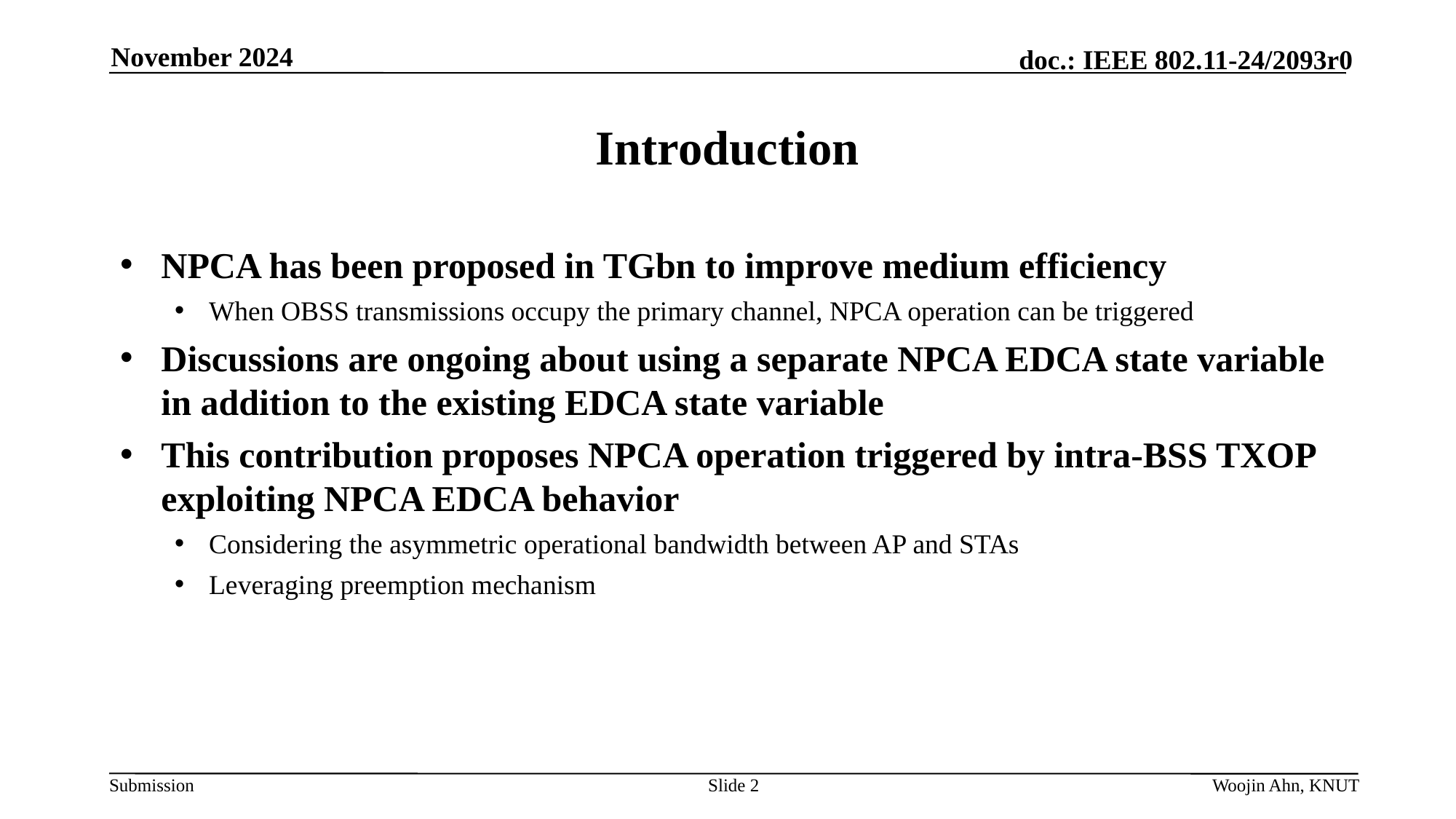

November 2024
# Introduction
NPCA has been proposed in TGbn to improve medium efficiency
When OBSS transmissions occupy the primary channel, NPCA operation can be triggered
Discussions are ongoing about using a separate NPCA EDCA state variable in addition to the existing EDCA state variable
This contribution proposes NPCA operation triggered by intra-BSS TXOP exploiting NPCA EDCA behavior
Considering the asymmetric operational bandwidth between AP and STAs
Leveraging preemption mechanism
Slide 2
Woojin Ahn, KNUT